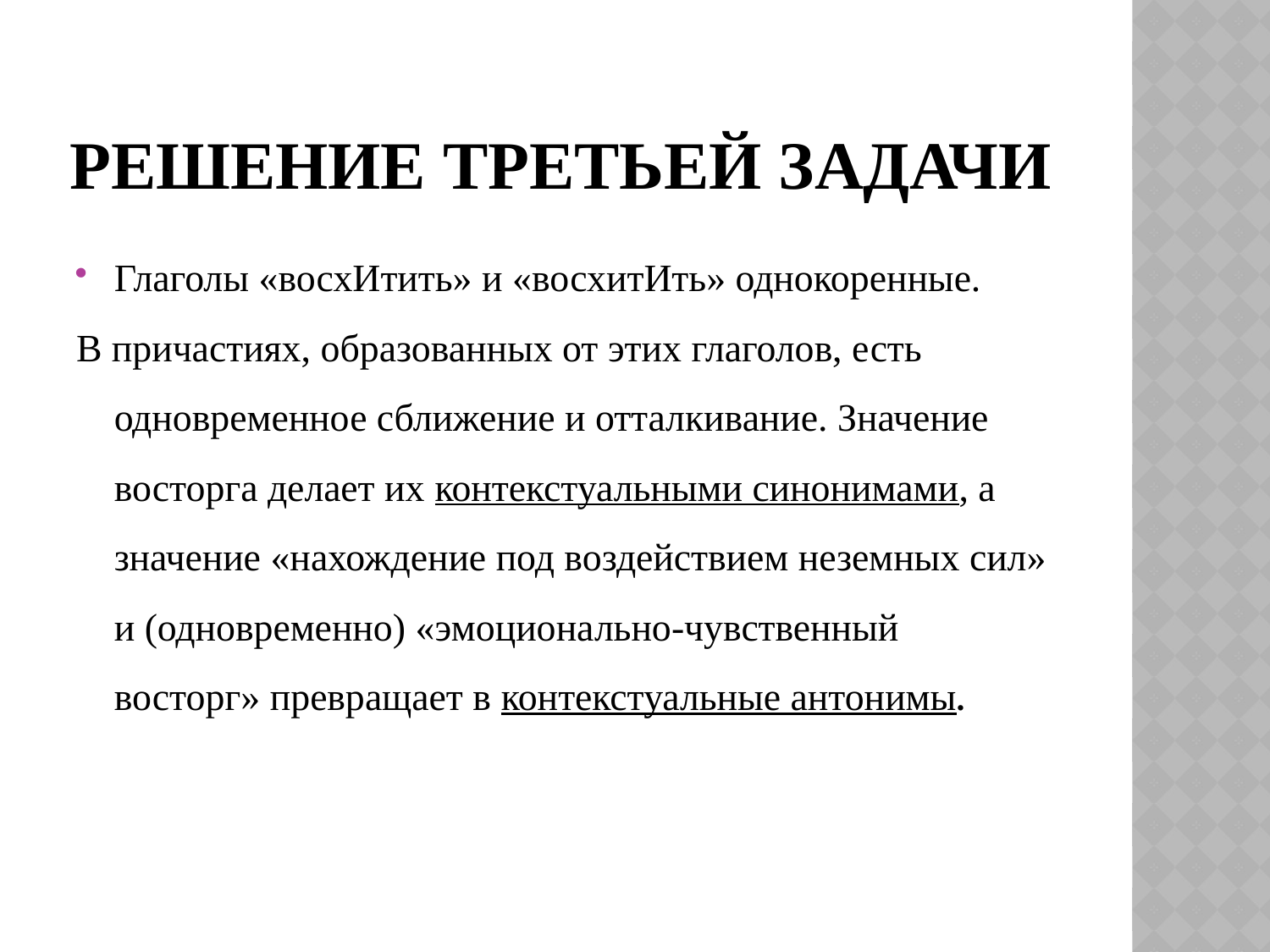

# Решение третьей задачи
Глаголы «восхИтить» и «восхитИть» однокоренные.
В причастиях, образованных от этих глаголов, есть одновременное сближение и отталкивание. Значение восторга делает их контекстуальными синонимами, а значение «нахождение под воздействием неземных сил» и (одновременно) «эмоционально-чувственный  восторг» превращает в контекстуальные антонимы.